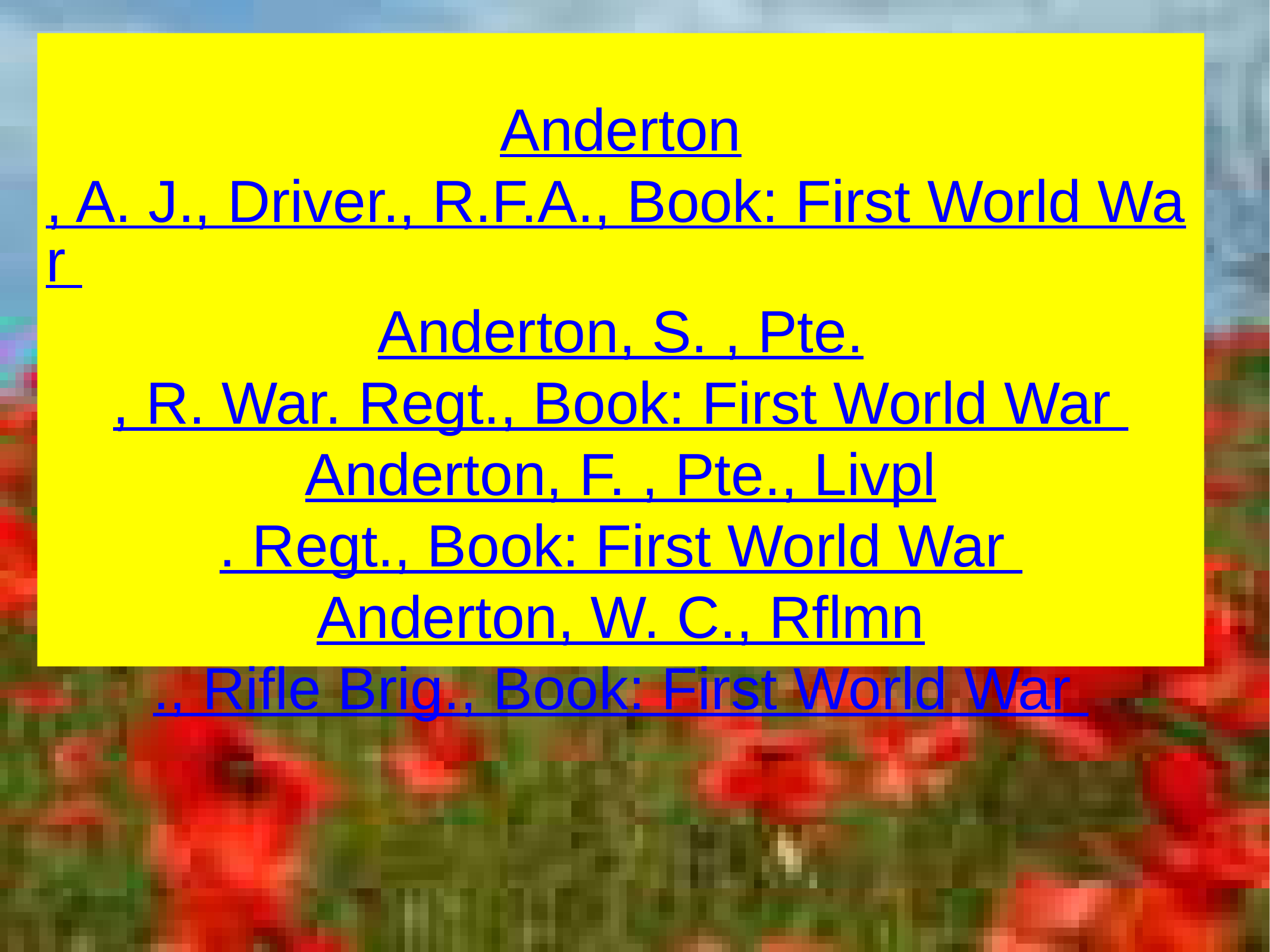

Anderton, A. J., Driver., R.F.A., Book: First World War
Anderton, S. , Pte., R. War. Regt., Book: First World War
Anderton, F. , Pte., Livpl. Regt., Book: First World War
Anderton, W. C., Rflmn., Rifle Brig., Book: First World War